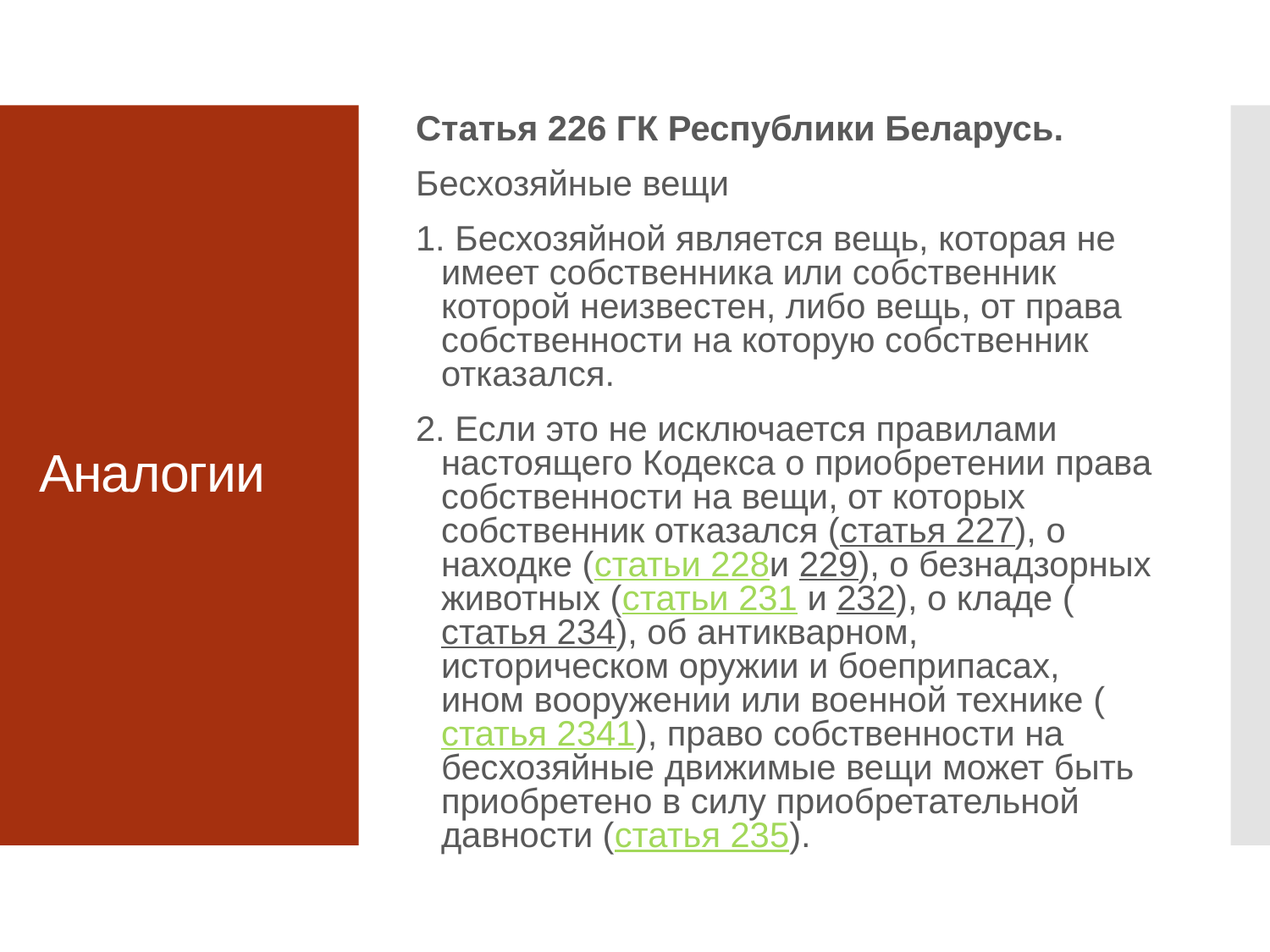

Статья 226 ГК Республики Беларусь.
Бесхозяйные вещи
1. Бесхозяйной является вещь, которая не имеет собственника или собственник которой неизвестен, либо вещь, от права собственности на которую собственник отказался.
2. Если это не исключается правилами настоящего Кодекса о приобретении права собственности на вещи, от которых собственник отказался (статья 227), о находке (статьи 228и 229), о безнадзорных животных (статьи 231 и 232), о кладе (статья 234), об антикварном, историческом оружии и боеприпасах, ином вооружении или военной технике (статья 2341), право собственности на бесхозяйные движимые вещи может быть приобретено в силу приобретательной давности (статья 235).
# Аналогии